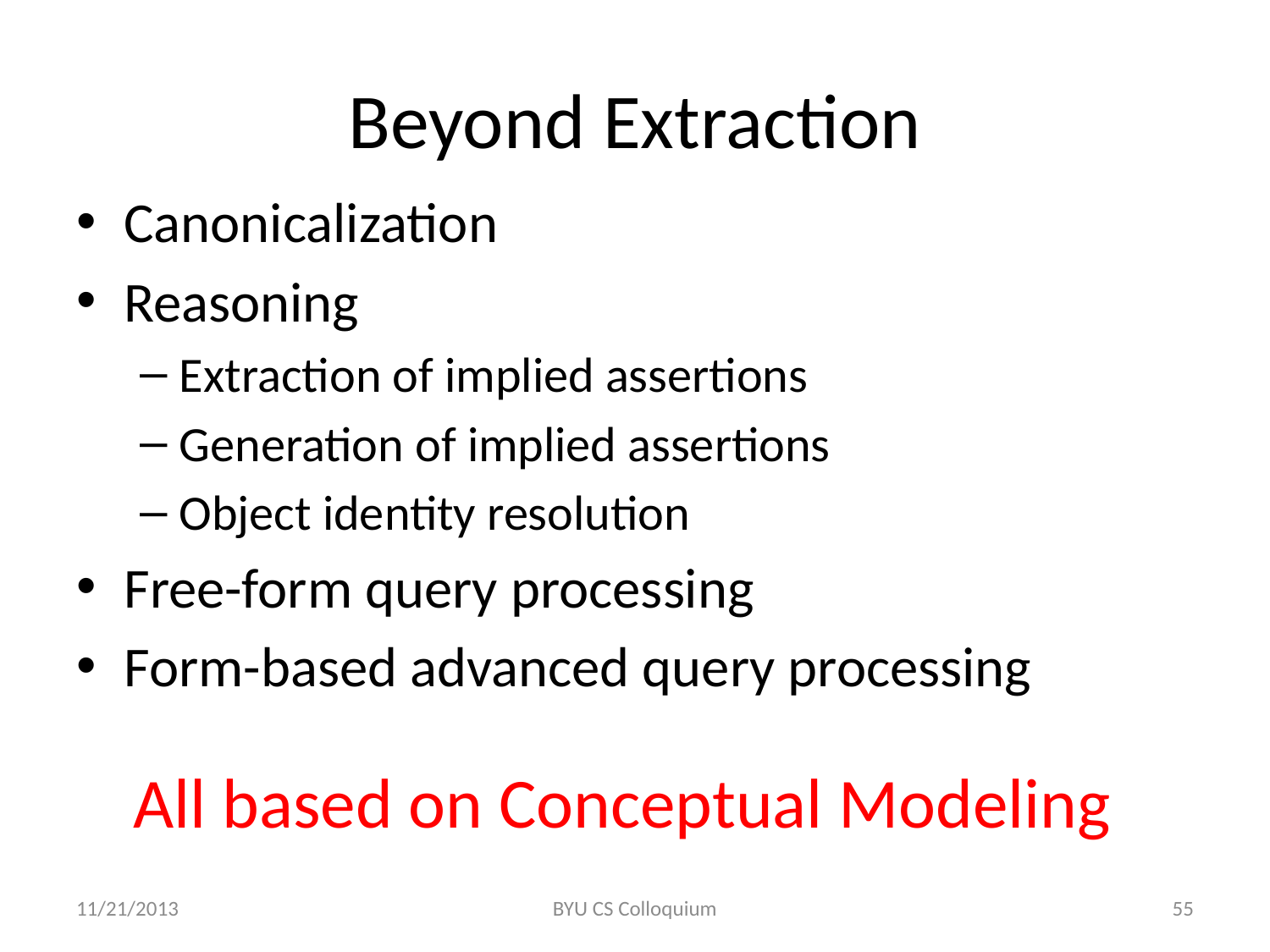

# Beyond Extraction
Canonicalization
Reasoning
Extraction of implied assertions
Generation of implied assertions
Object identity resolution
Free-form query processing
Form-based advanced query processing
All based on Conceptual Modeling
11/21/2013
BYU CS Colloquium
55